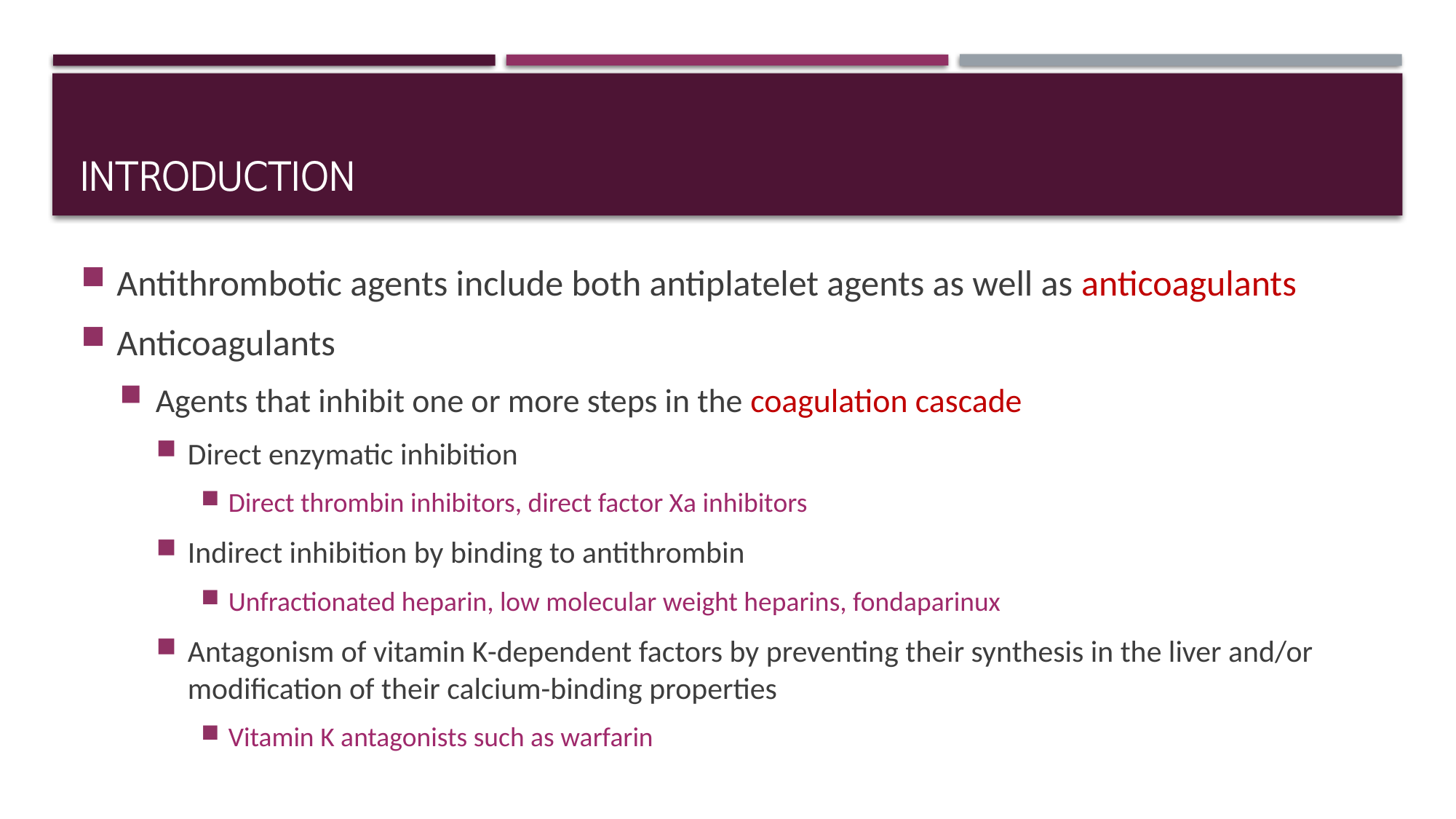

# introduction
Antithrombotic agents include both antiplatelet agents as well as anticoagulants
Anticoagulants
Agents that inhibit one or more steps in the coagulation cascade
Direct enzymatic inhibition
Direct thrombin inhibitors, direct factor Xa inhibitors
Indirect inhibition by binding to antithrombin
Unfractionated heparin, low molecular weight heparins, fondaparinux
Antagonism of vitamin K-dependent factors by preventing their synthesis in the liver and/or modification of their calcium-binding properties
Vitamin K antagonists such as warfarin